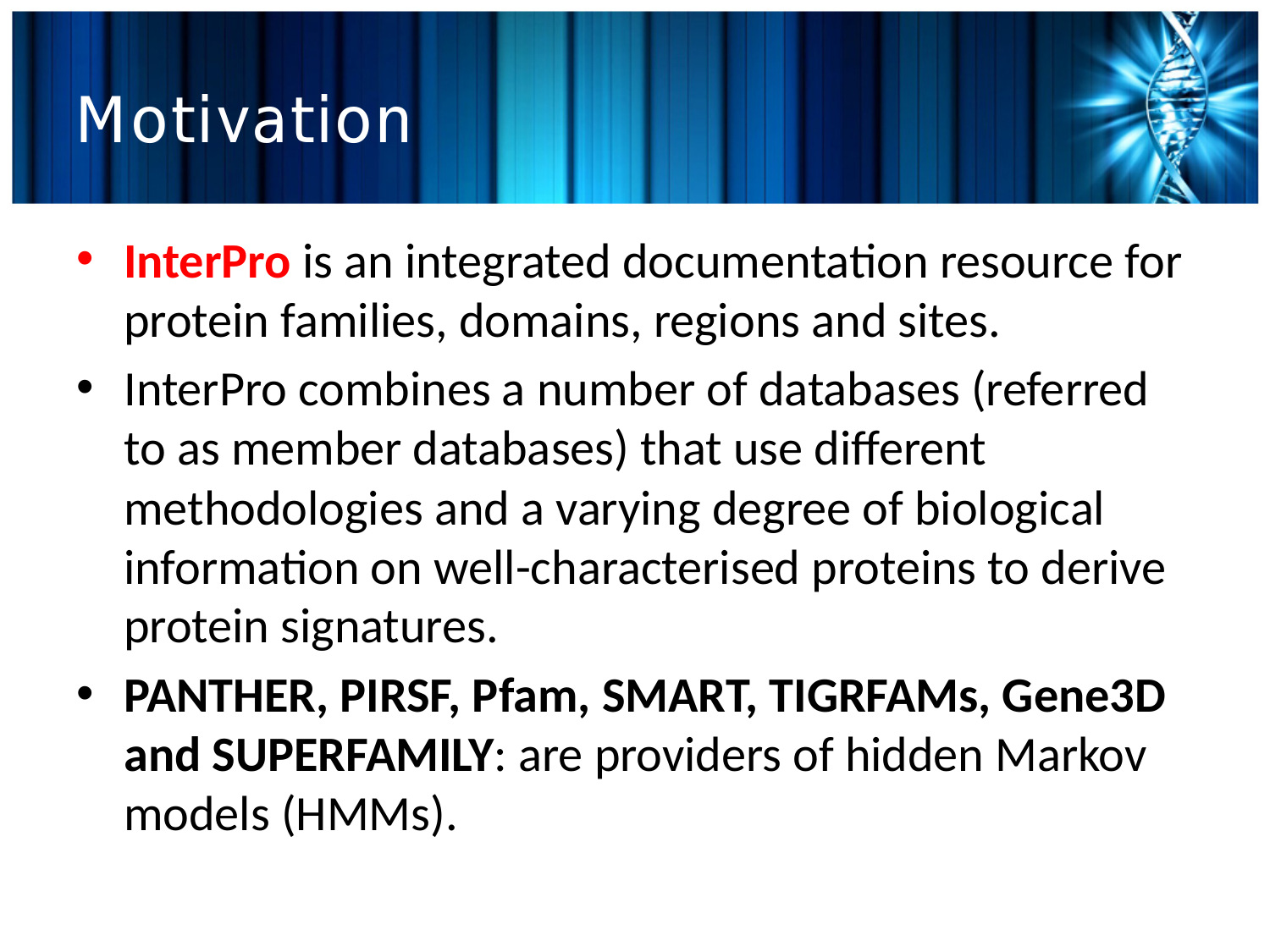

# Motivation
InterPro is an integrated documentation resource for protein families, domains, regions and sites.
InterPro combines a number of databases (referred to as member databases) that use different methodologies and a varying degree of biological information on well-characterised proteins to derive protein signatures.
PANTHER, PIRSF, Pfam, SMART, TIGRFAMs, Gene3D and SUPERFAMILY: are providers of hidden Markov models (HMMs).